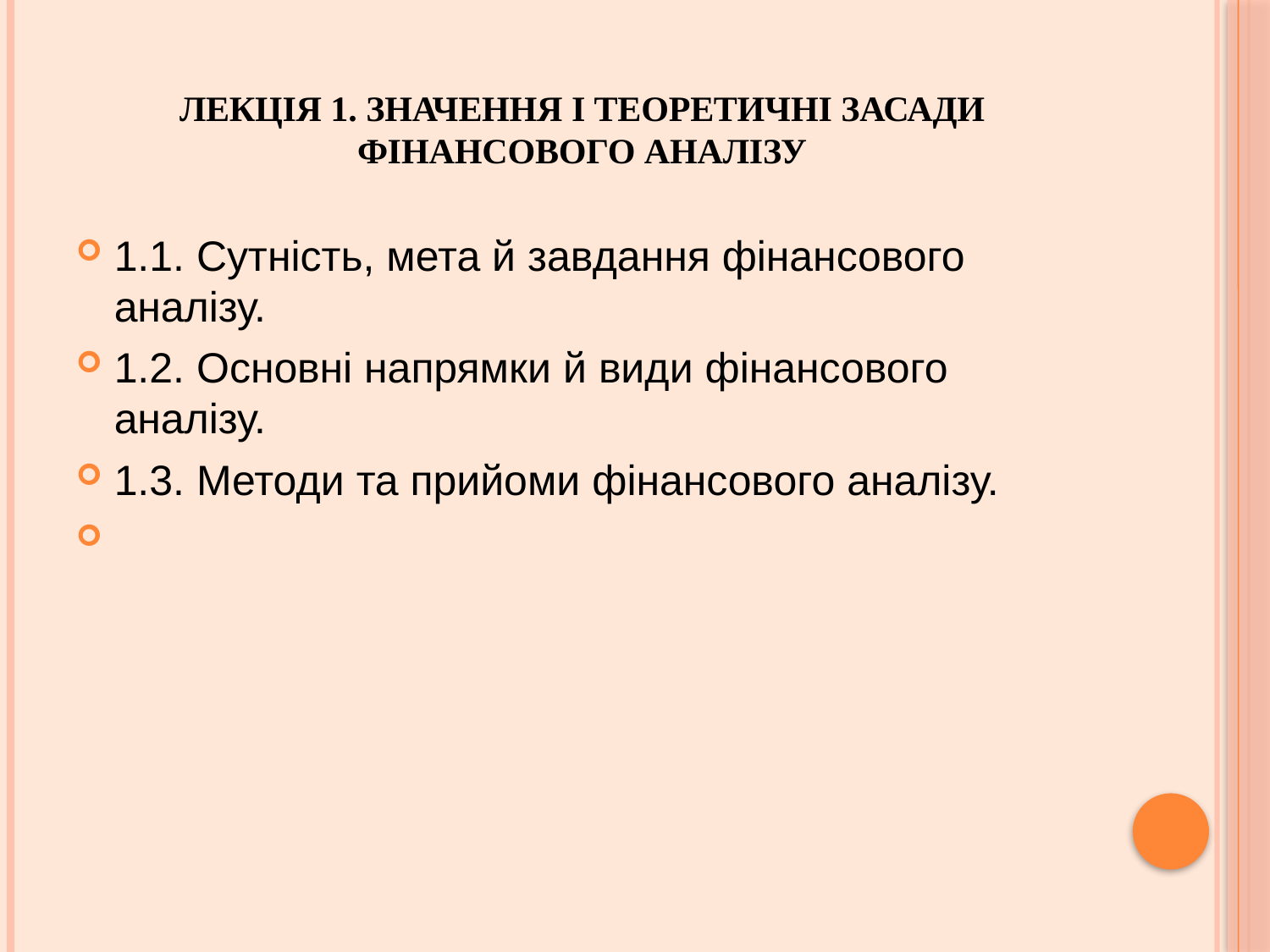

# ЛЕКЦІЯ 1. Значення і теоретичні засади фінансового аналізу
1.1. Сутність, мета й завдання фінансового аналізу.
1.2. Основні напрямки й види фінансового аналізу.
1.3. Методи та прийоми фінансового аналізу.